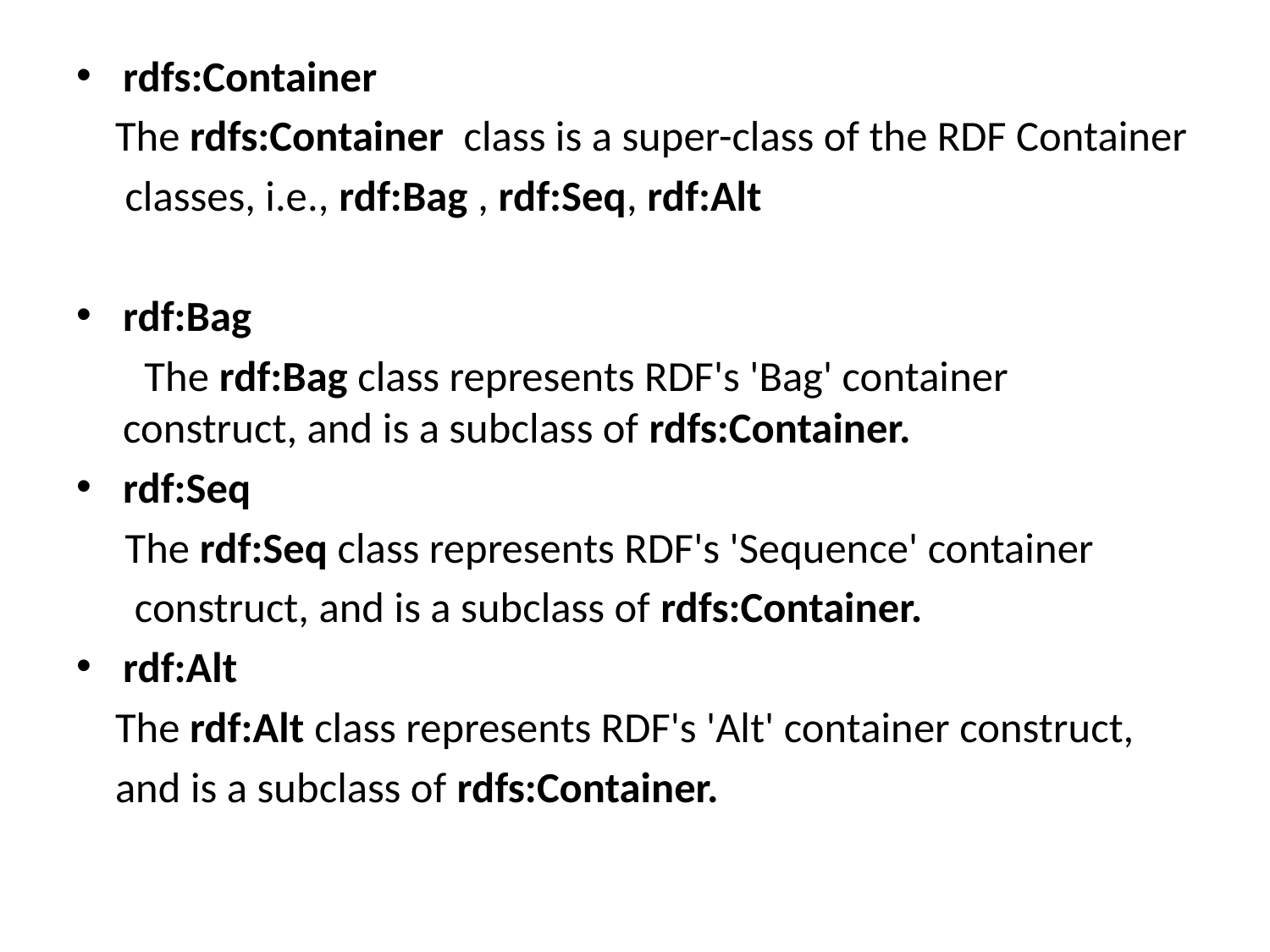

rdfs:Container
    The rdfs:Container  class is a super-class of the RDF Container
     classes, i.e., rdf:Bag , rdf:Seq, rdf:Alt

rdf:Bag
       The rdf:Bag class represents RDF's 'Bag' container construct, and is a subclass of rdfs:Container.
rdf:Seq
     The rdf:Seq class represents RDF's 'Sequence' container
      construct, and is a subclass of rdfs:Container.
rdf:Alt
    The rdf:Alt class represents RDF's 'Alt' container construct,
    and is a subclass of rdfs:Container.